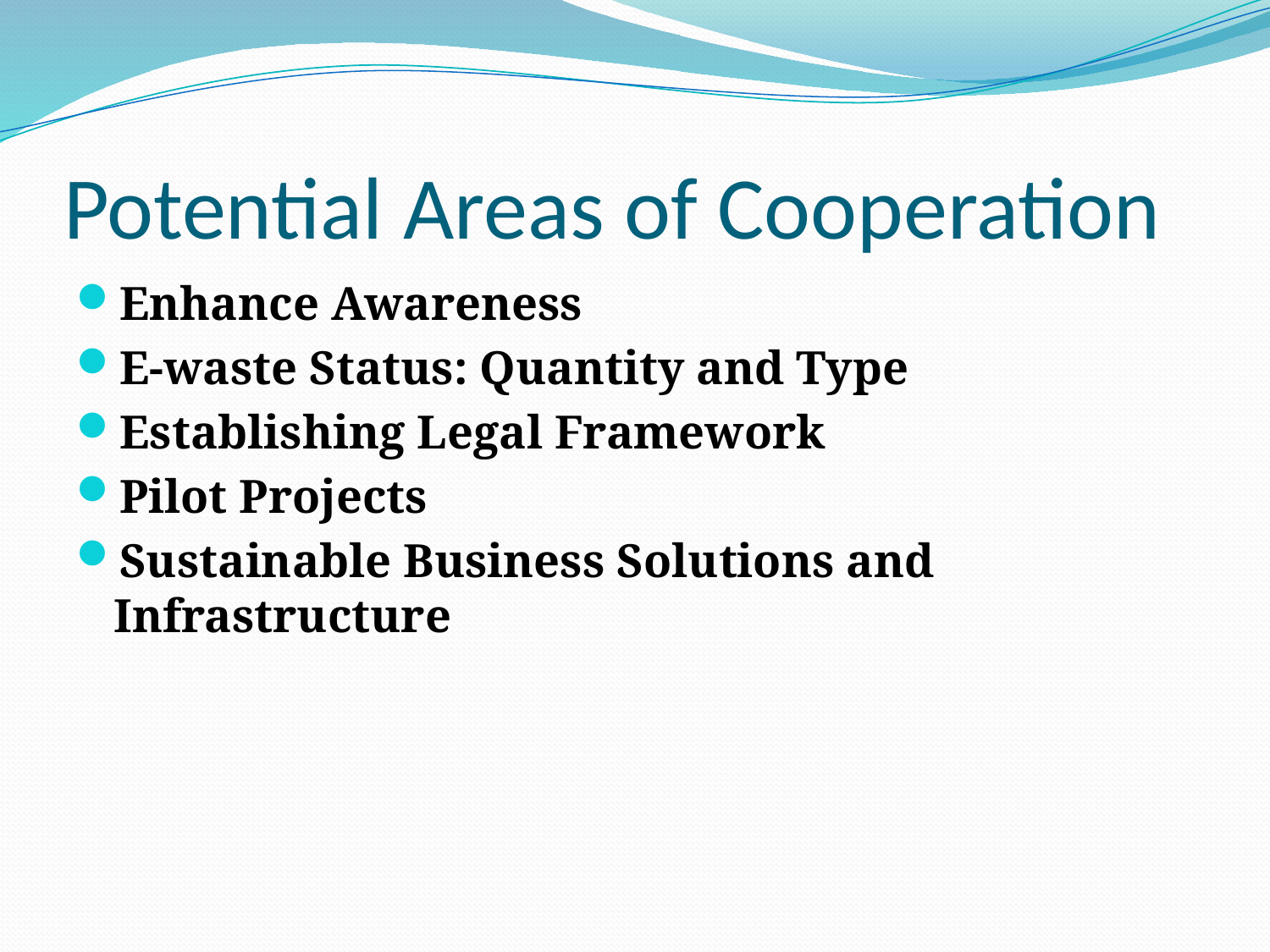

# Potential Areas of Cooperation
Enhance Awareness
E-waste Status: Quantity and Type
Establishing Legal Framework
Pilot Projects
Sustainable Business Solutions and Infrastructure